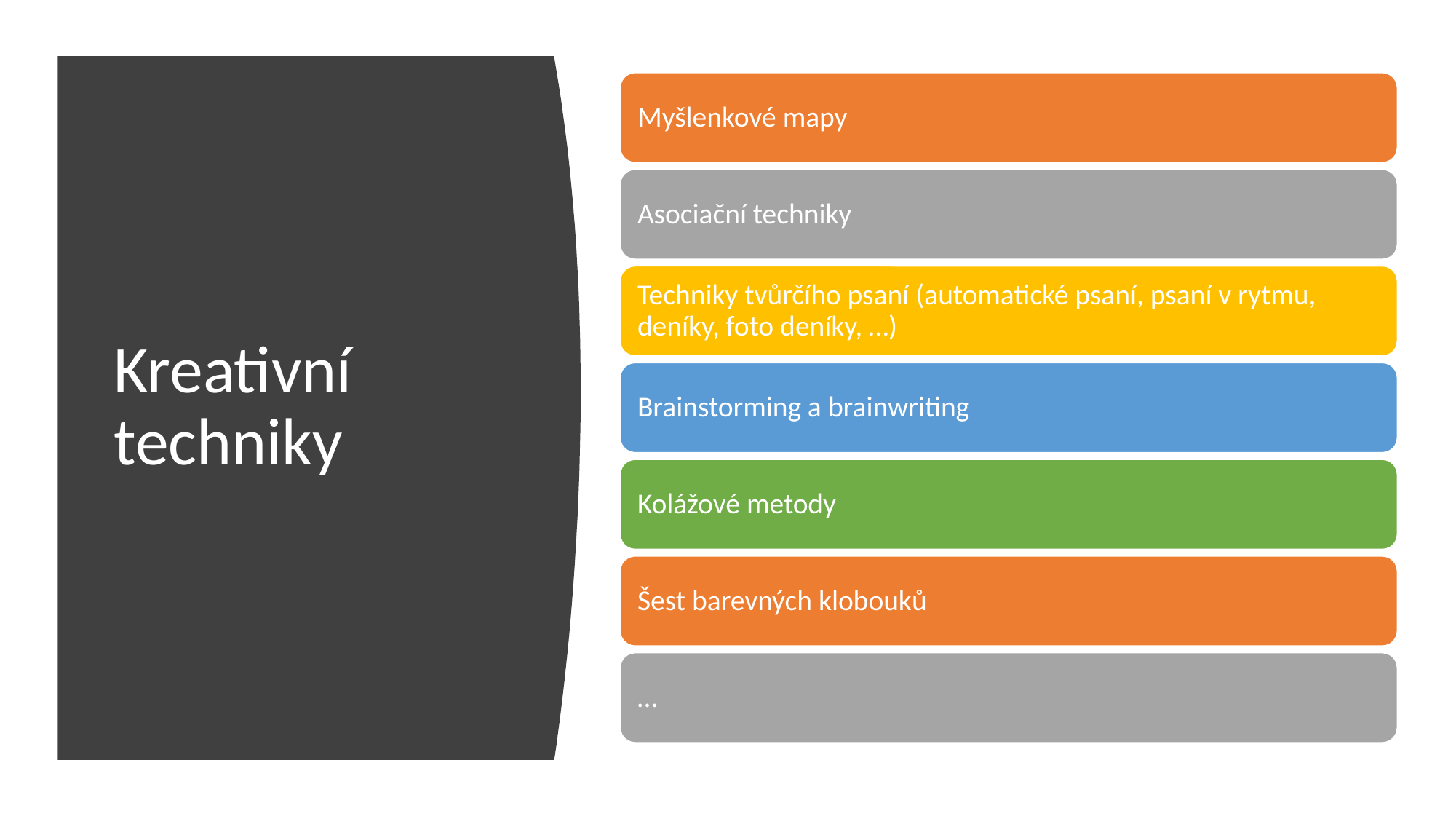

Myšlenkové mapy
Asociační techniky
Techniky tvůrčího psaní (automatické psaní, psaní v rytmu, deníky, foto deníky, …)
Brainstorming a brainwriting
Kolážové metody
Šest barevných klobouků
…

# Kreativní techniky